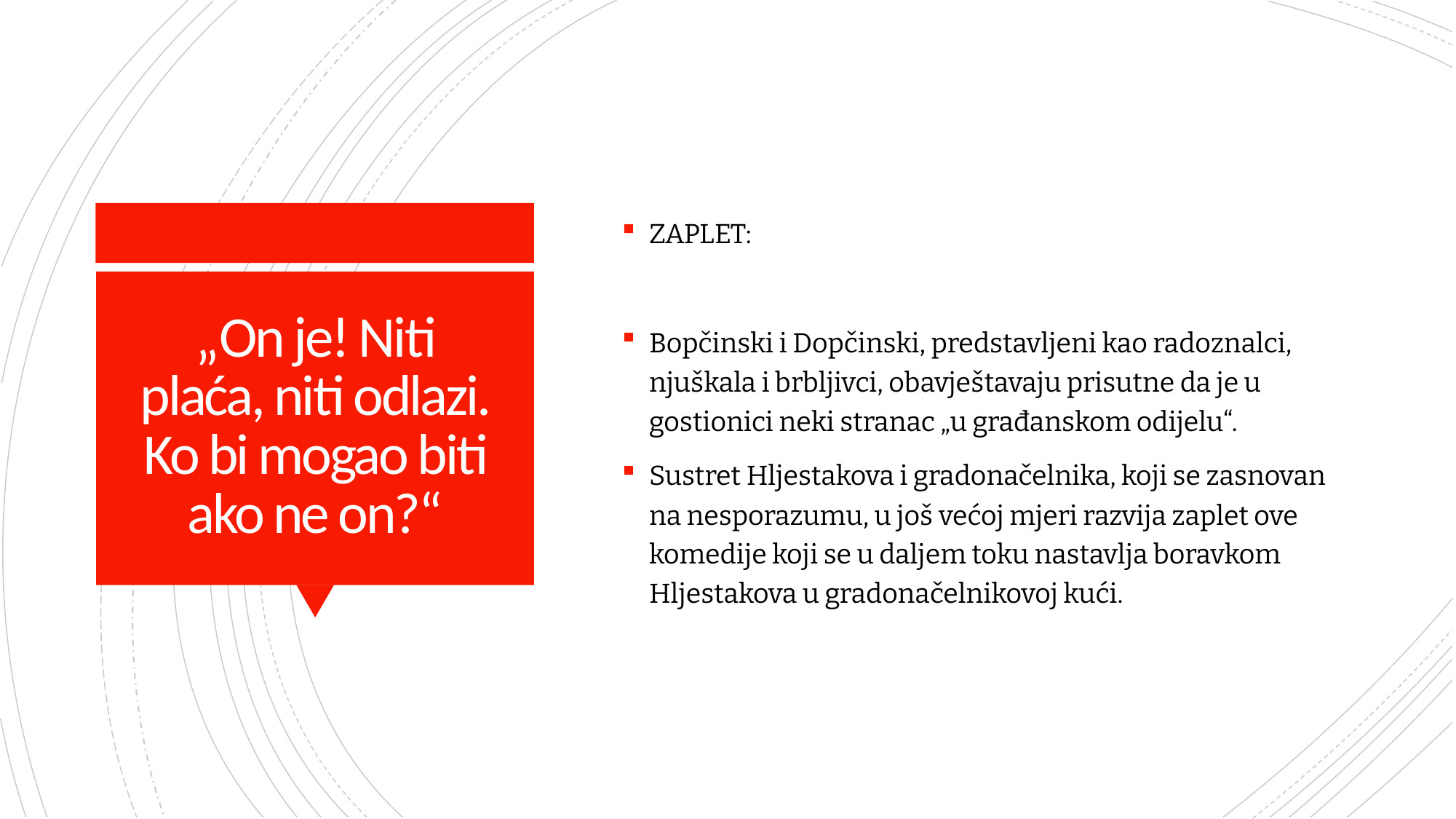

ZAPLET:

Bopčinski i Dopčinski, predstavljeni kao radoznalci, njuškala i brbljivci, obavještavaju prisutne da je u gostionici neki stranac „u građanskom odijelu“.
Sustret Hljestakova i gradonačelnika, koji se zasnovan na nesporazumu, u još većoj mjeri razvija zaplet ove komedije koji se u daljem toku nastavlja boravkom Hljestakova u gradonačelnikovoj kući.
# „On je! Niti plaća, niti odlazi. Ko bi mogao biti ako ne on?“